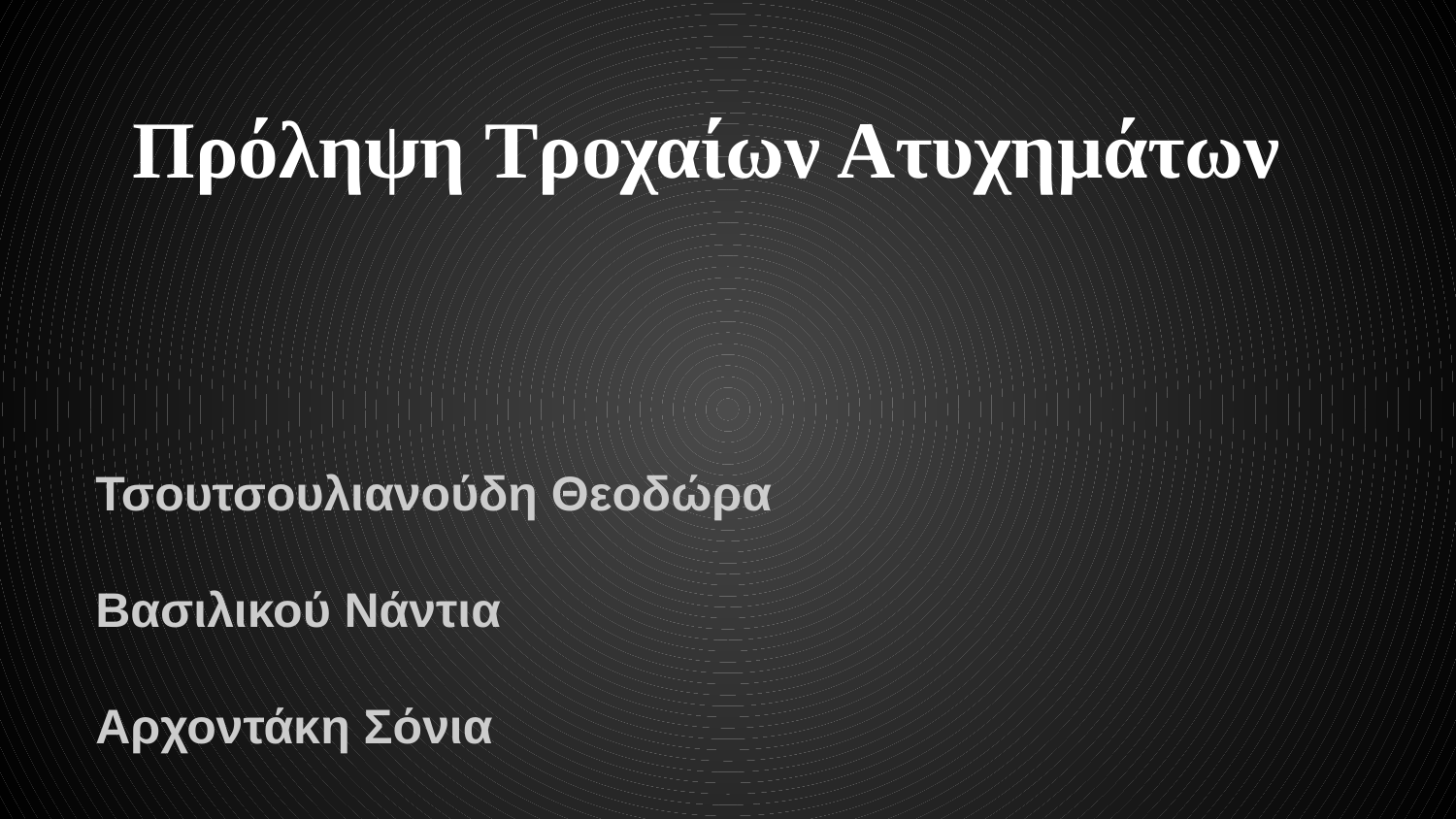

# Πρόληψη Τροχαίων Ατυχημάτων
Τσουτσουλιανούδη Θεοδώρα
Βασιλικού Νάντια
Αρχοντάκη Σόνια